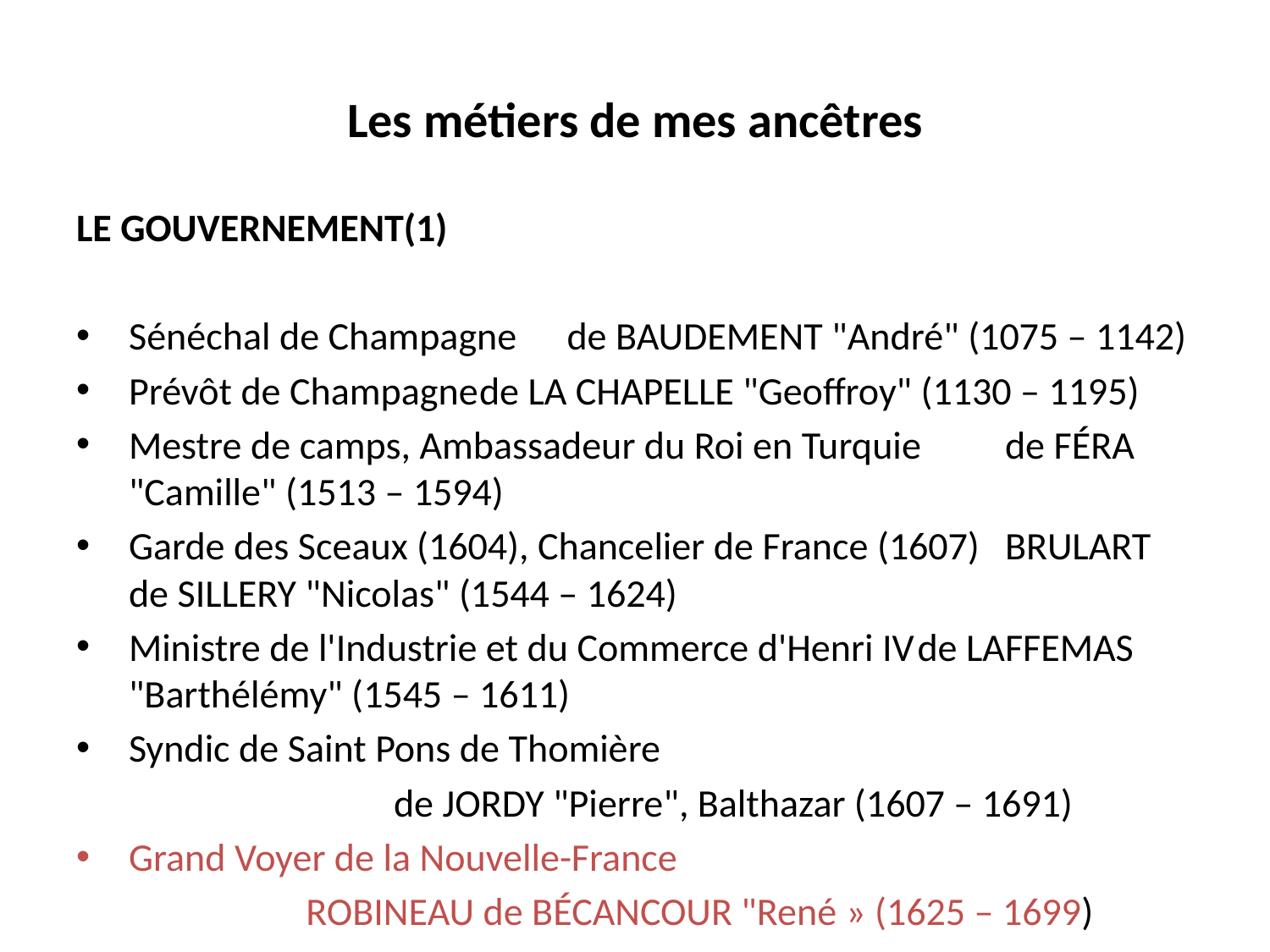

# Les métiers de mes ancêtres
LE GOUVERNEMENT(1)

Sénéchal de Champagne	de BAUDEMENT "André" (1075 – 1142)
Prévôt de Champagne		de LA CHAPELLE "Geoffroy" (1130 – 1195)
Mestre de camps, Ambassadeur du Roi en Turquie						de FÉRA "Camille" (1513 – 1594)
Garde des Sceaux (1604), Chancelier de France (1607)					BRULART de SILLERY "Nicolas" (1544 – 1624)
Ministre de l'Industrie et du Commerce d'Henri IV						de LAFFEMAS "Barthélémy" (1545 – 1611)
Syndic de Saint Pons de Thomière
	  	                de JORDY "Pierre", Balthazar (1607 – 1691)
Grand Voyer de la Nouvelle-France
		                ROBINEAU de BÉCANCOUR "René » (1625 – 1699)